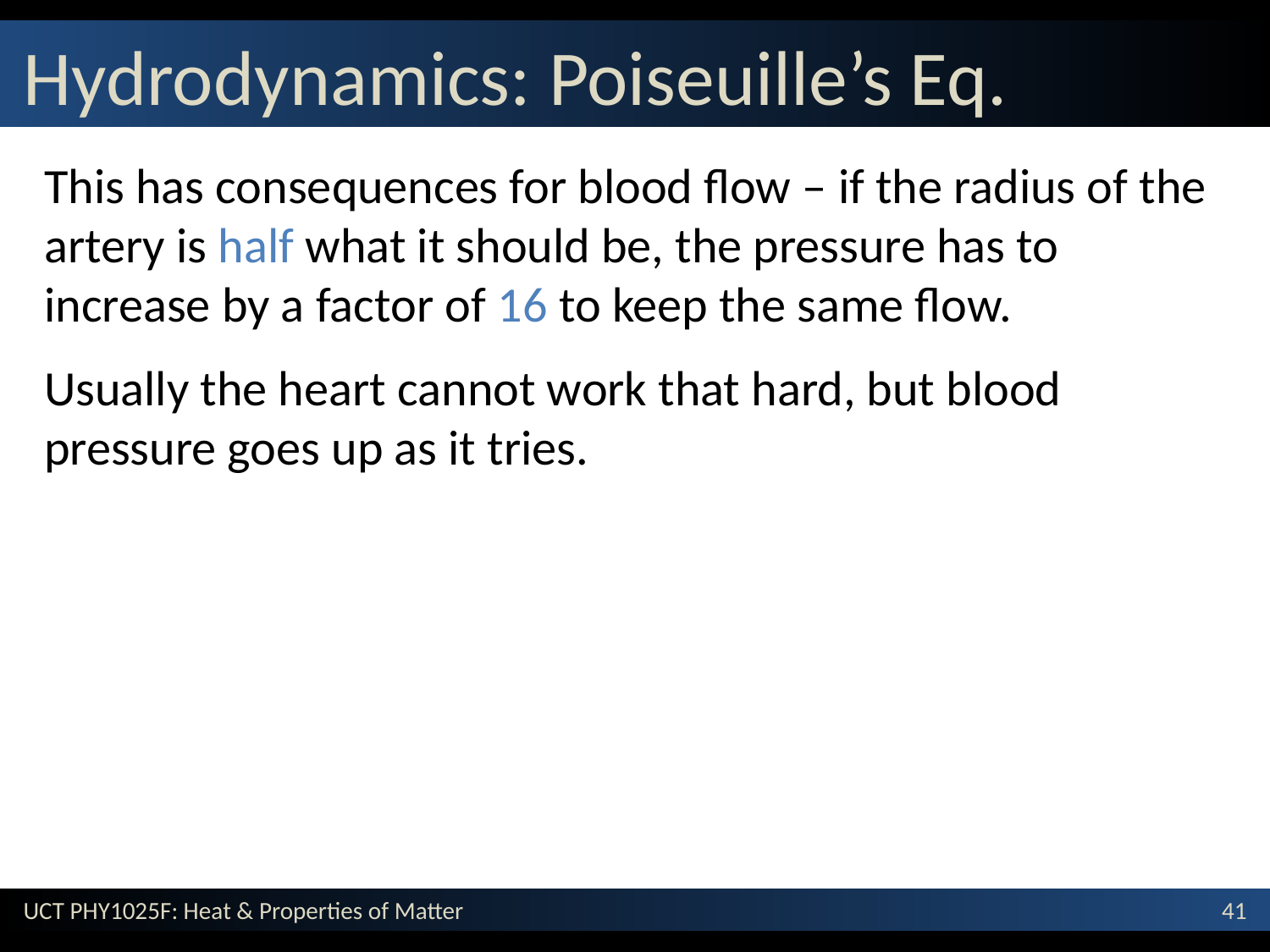

# Hydrodynamics: Poiseuille’s Eq.
This has consequences for blood flow – if the radius of the artery is half what it should be, the pressure has to increase by a factor of 16 to keep the same flow.
Usually the heart cannot work that hard, but blood pressure goes up as it tries.